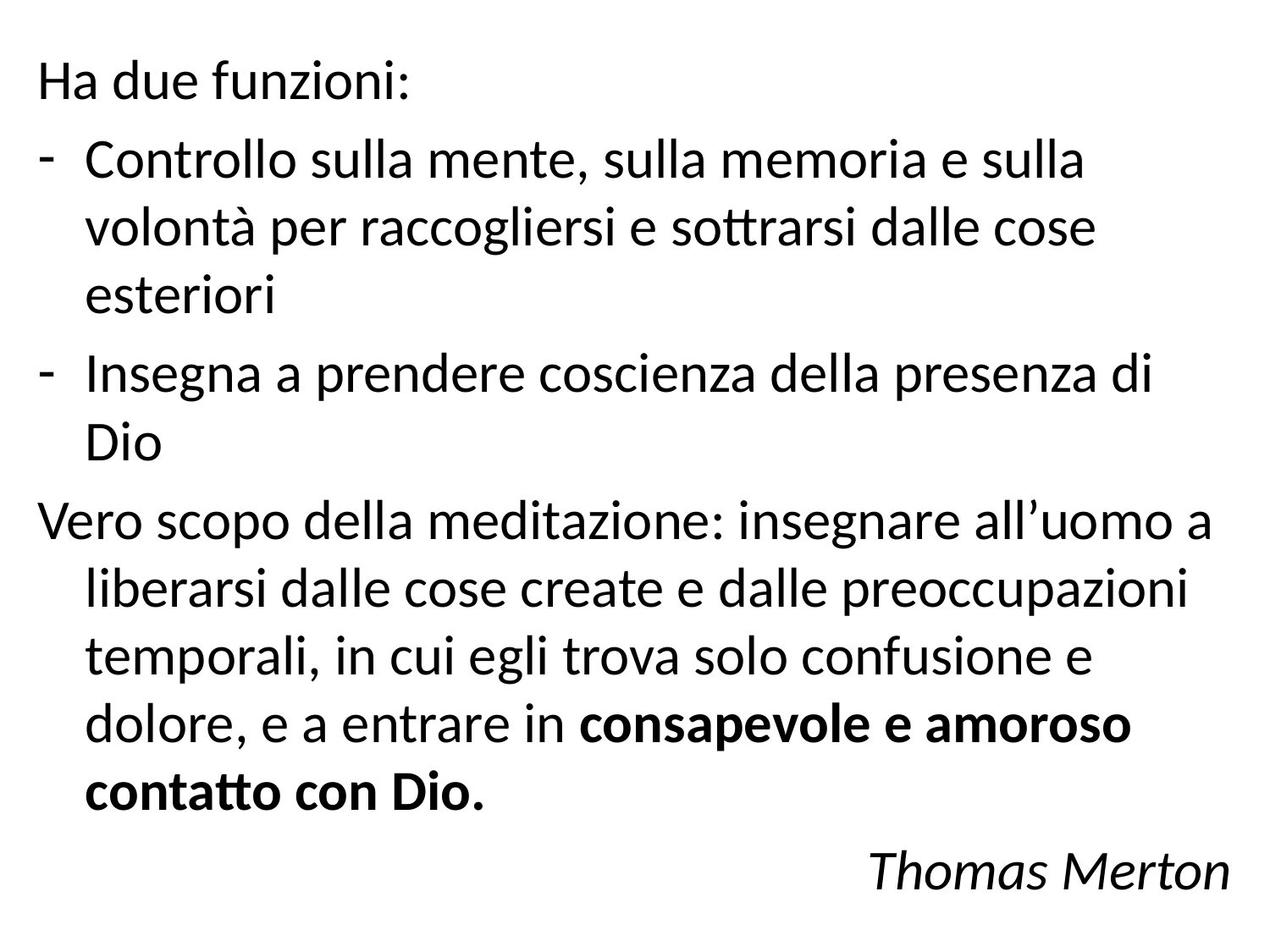

Ha due funzioni:
Controllo sulla mente, sulla memoria e sulla volontà per raccogliersi e sottrarsi dalle cose esteriori
Insegna a prendere coscienza della presenza di Dio
Vero scopo della meditazione: insegnare all’uomo a liberarsi dalle cose create e dalle preoccupazioni temporali, in cui egli trova solo confusione e dolore, e a entrare in consapevole e amoroso contatto con Dio.
Thomas Merton